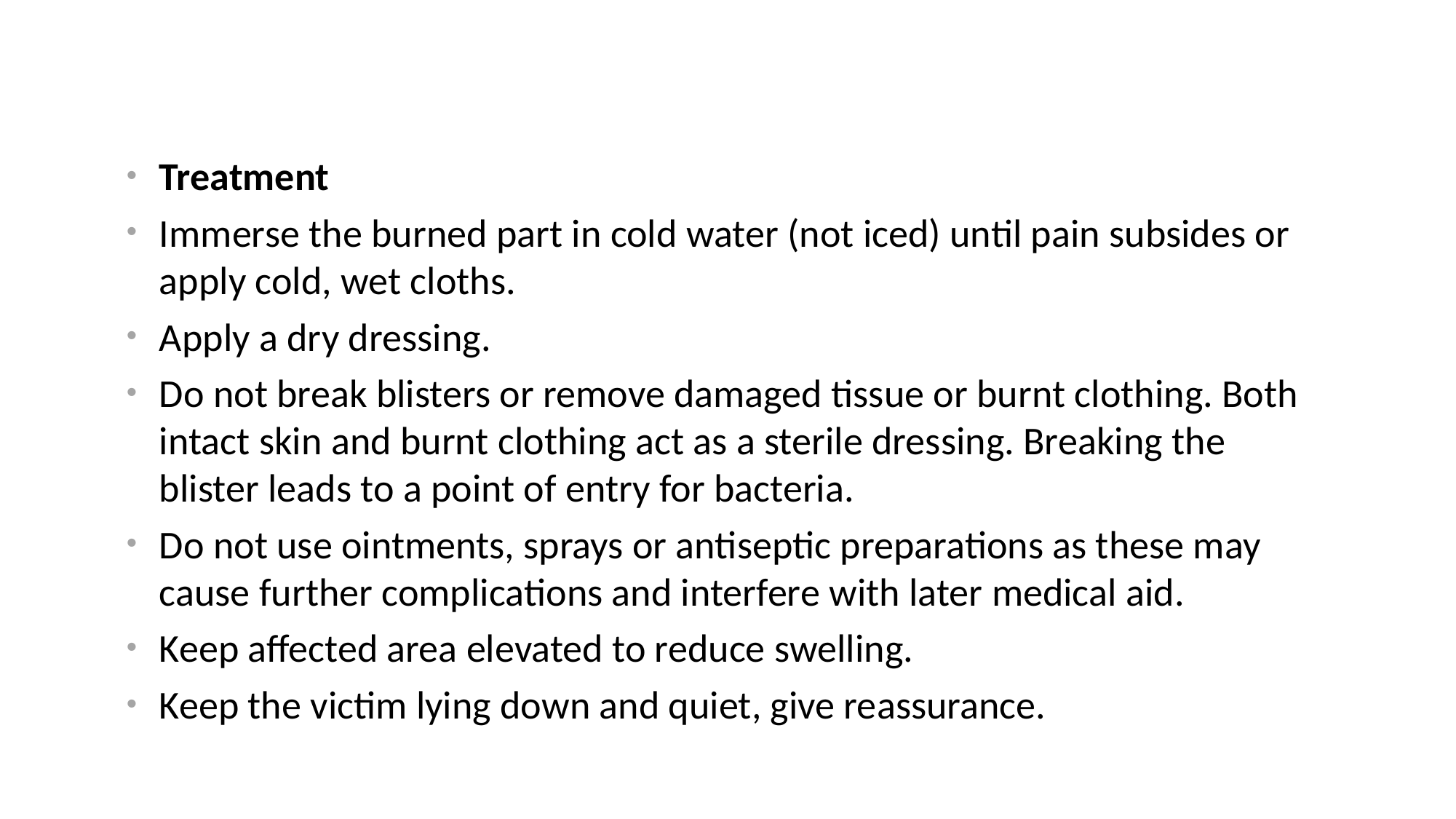

#
Treatment
Immerse the burned part in cold water (not iced) until pain subsides or apply cold, wet cloths.
Apply a dry dressing.
Do not break blisters or remove damaged tissue or burnt clothing. Both intact skin and burnt clothing act as a sterile dressing. Breaking the blister leads to a point of entry for bacteria.
Do not use ointments, sprays or antiseptic preparations as these may cause further complications and interfere with later medical aid.
Keep affected area elevated to reduce swelling.
Keep the victim lying down and quiet, give reassurance.